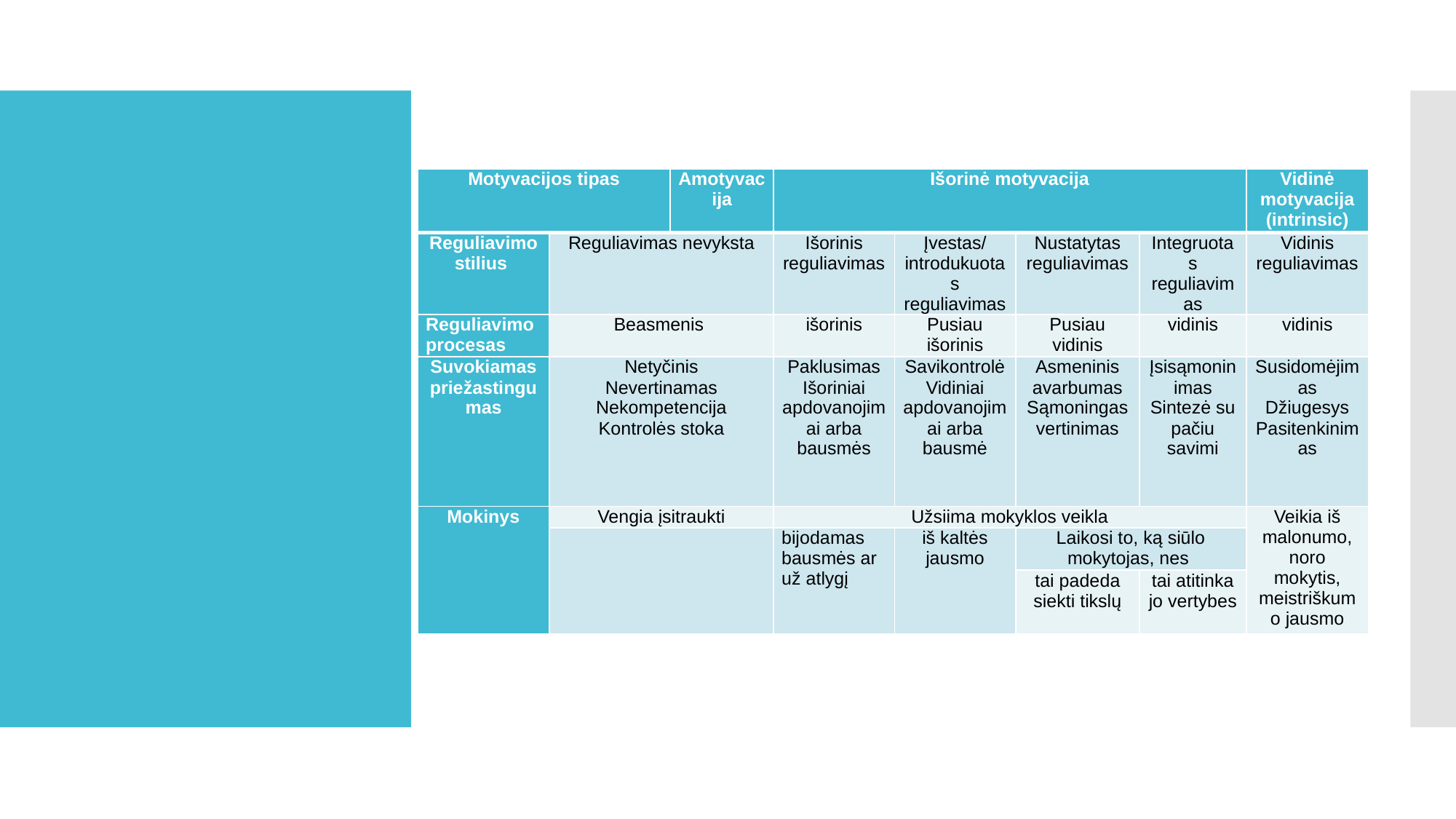

#
| Motyvacijos tipas |  | Amotyvacija | Išorinė motyvacija |  |  |  | Vidinė motyvacija (intrinsic) |
| --- | --- | --- | --- | --- | --- | --- | --- |
| Reguliavimo stilius | Reguliavimas nevyksta |  | Išorinis reguliavimas | Įvestas/introdukuotas reguliavimas | Nustatytas reguliavimas | Integruotas reguliavimas | Vidinis reguliavimas |
| Reguliavimo procesas | Beasmenis |  | išorinis | Pusiau išorinis | Pusiau vidinis | vidinis | vidinis |
| Suvokiamas priežastingumas | Netyčinis Nevertinamas Nekompetencija Kontrolės stoka |  | Paklusimas Išoriniai apdovanojimai arba bausmės | Savikontrolė Vidiniai apdovanojimai arba bausmė | Asmeninis avarbumas Sąmoningas vertinimas | Įsisąmoninimas Sintezė su pačiu savimi | Susidomėjimas Džiugesys Pasitenkinimas |
| Mokinys | Vengia įsitraukti |  | Užsiima mokyklos veikla |  |  |  | Veikia iš malonumo, noro mokytis, meistriškumo jausmo |
|  |  |  | bijodamas bausmės ar už atlygį | iš kaltės jausmo | Laikosi to, ką siūlo mokytojas, nes |  |  |
|  |  |  |  |  | tai padeda siekti tikslų | tai atitinka jo vertybes |  |